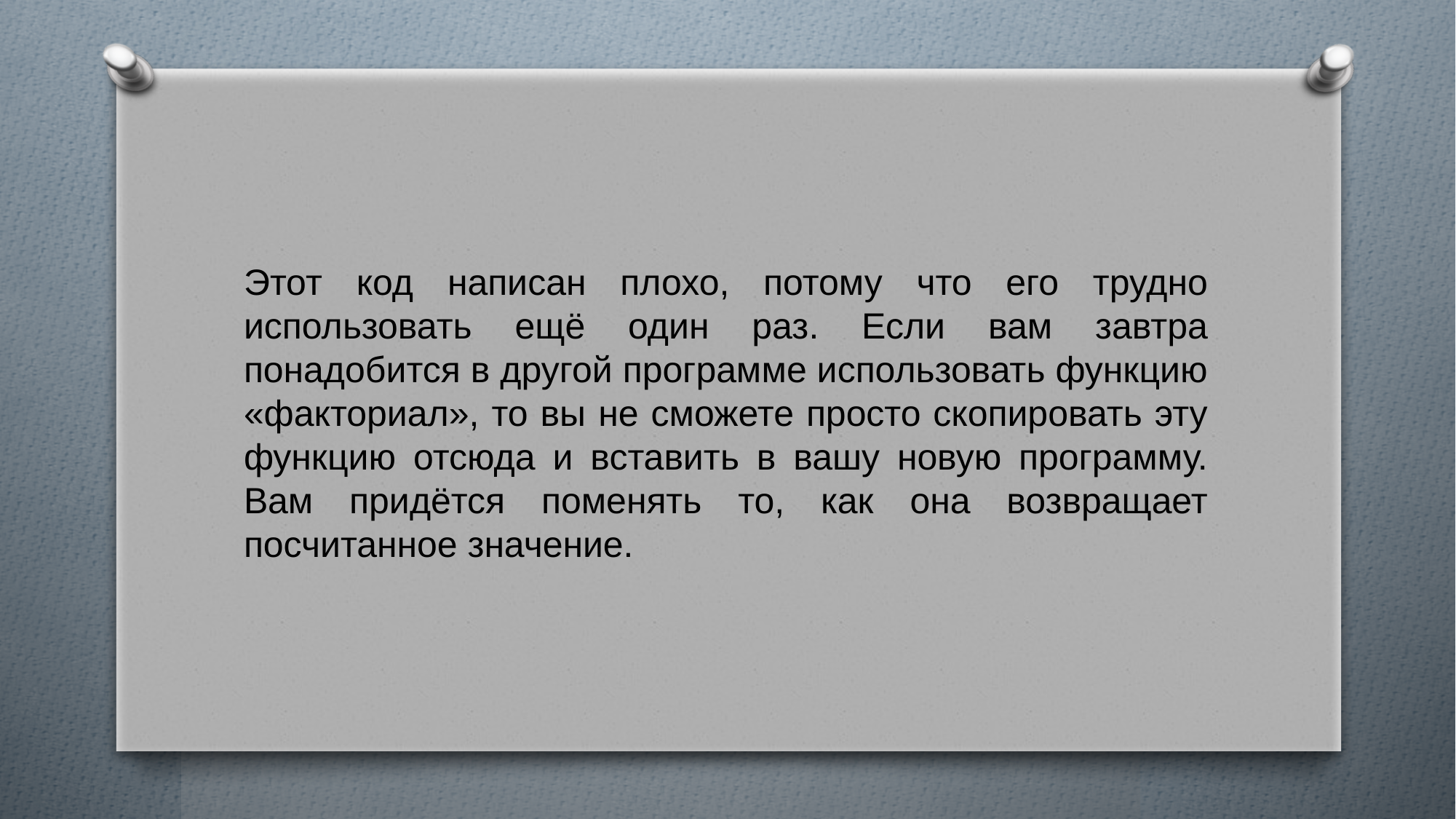

#
Этот код написан плохо, потому что его трудно использовать ещё один раз. Если вам завтра понадобится в другой программе использовать функцию «факториал», то вы не сможете просто скопировать эту функцию отсюда и вставить в вашу новую программу. Вам придётся поменять то, как она возвращает посчитанное значение.